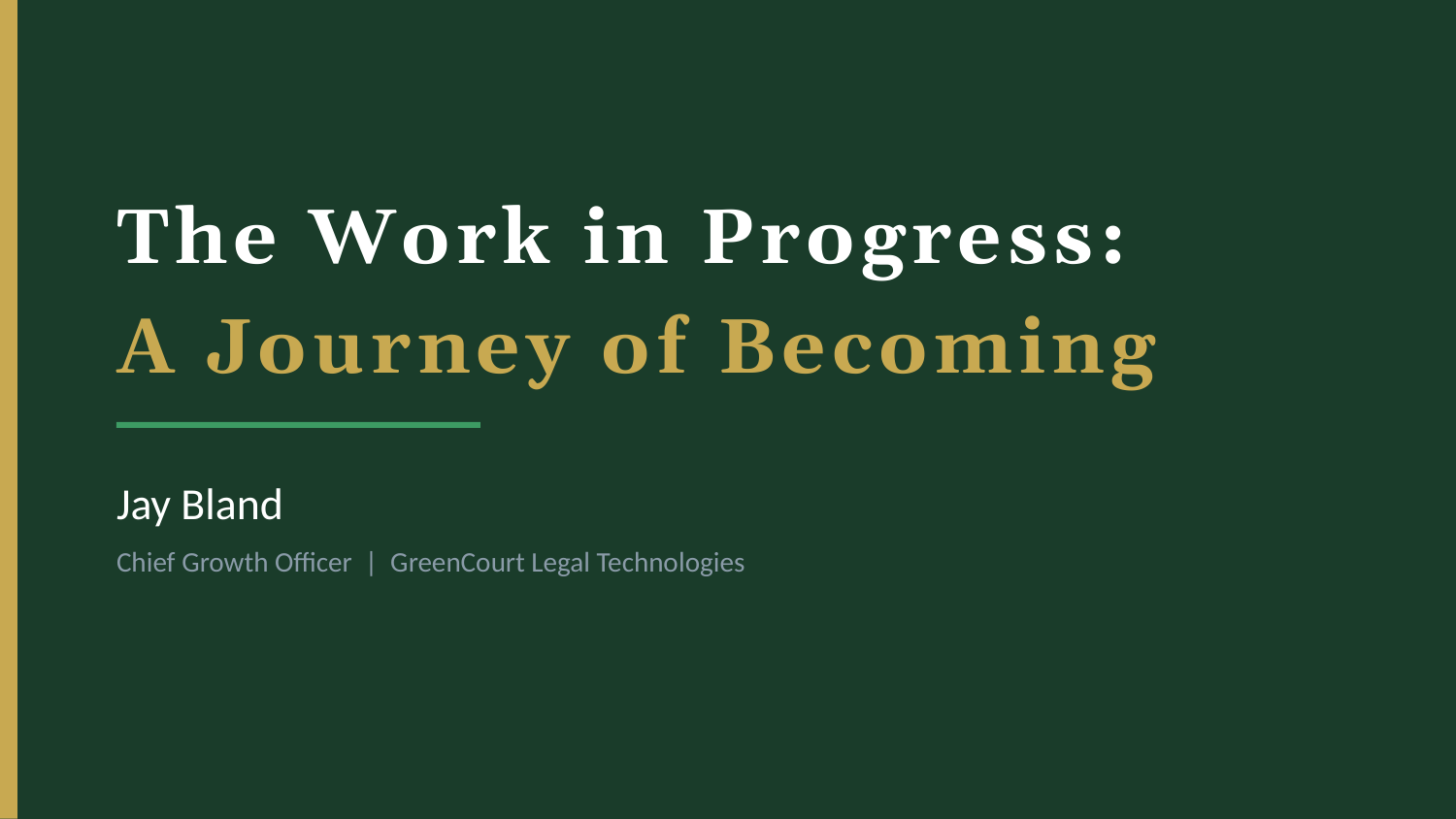

The Work in Progress:
A Journey of Becoming

Jay Bland
Chief Growth Officer  |  GreenCourt Legal Technologies